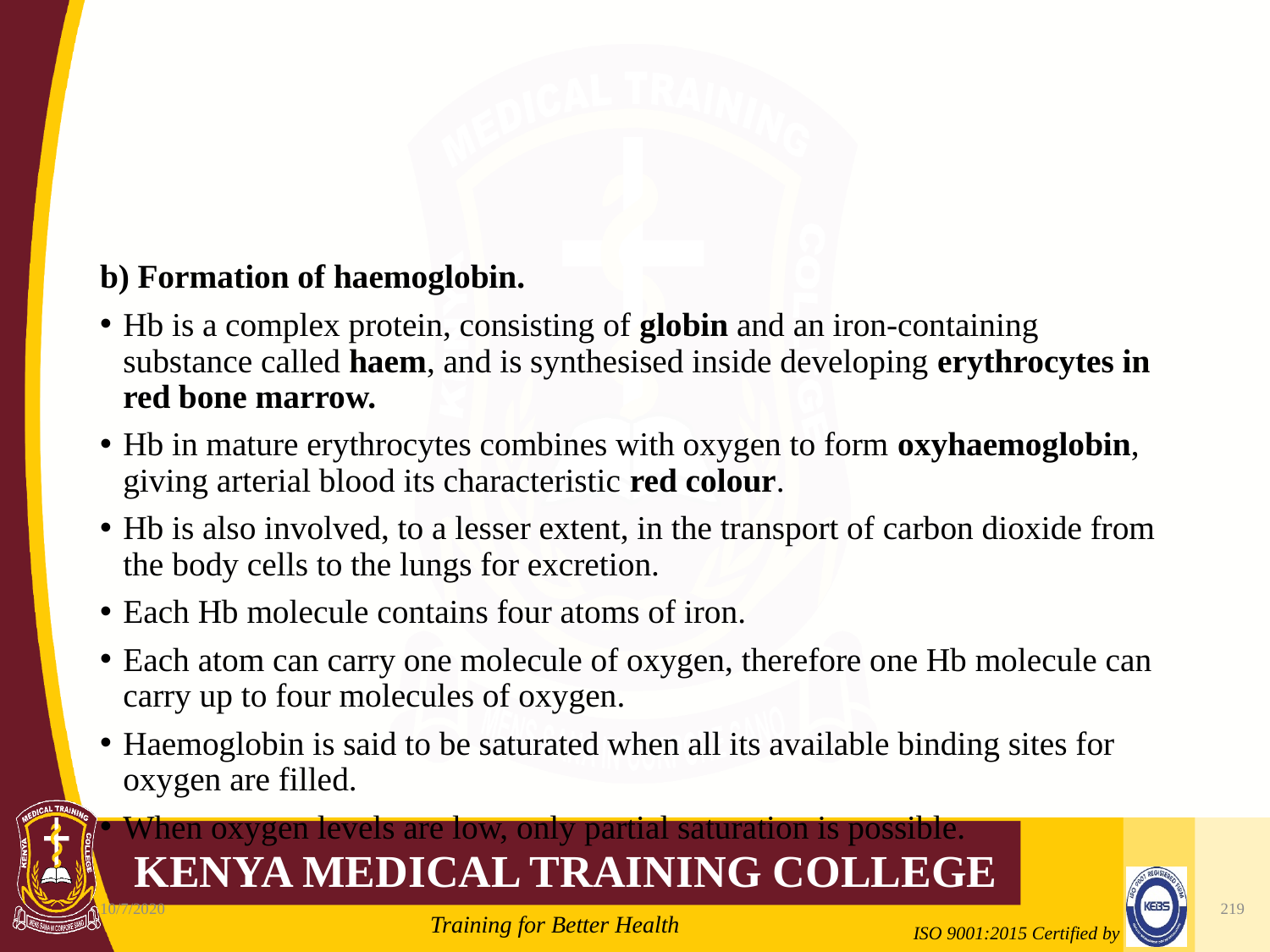

#
b) Formation of haemoglobin.
Hb is a complex protein, consisting of globin and an iron-containing substance called haem, and is synthesised inside developing erythrocytes in red bone marrow.
Hb in mature erythrocytes combines with oxygen to form oxyhaemoglobin, giving arterial blood its characteristic red colour.
Hb is also involved, to a lesser extent, in the transport of carbon dioxide from the body cells to the lungs for excretion.
Each Hb molecule contains four atoms of iron.
Each atom can carry one molecule of oxygen, therefore one Hb molecule can carry up to four molecules of oxygen.
Haemoglobin is said to be saturated when all its available binding sites for oxygen are filled.
When oxygen levels are low, only partial saturation is possible.
10/7/2020
219